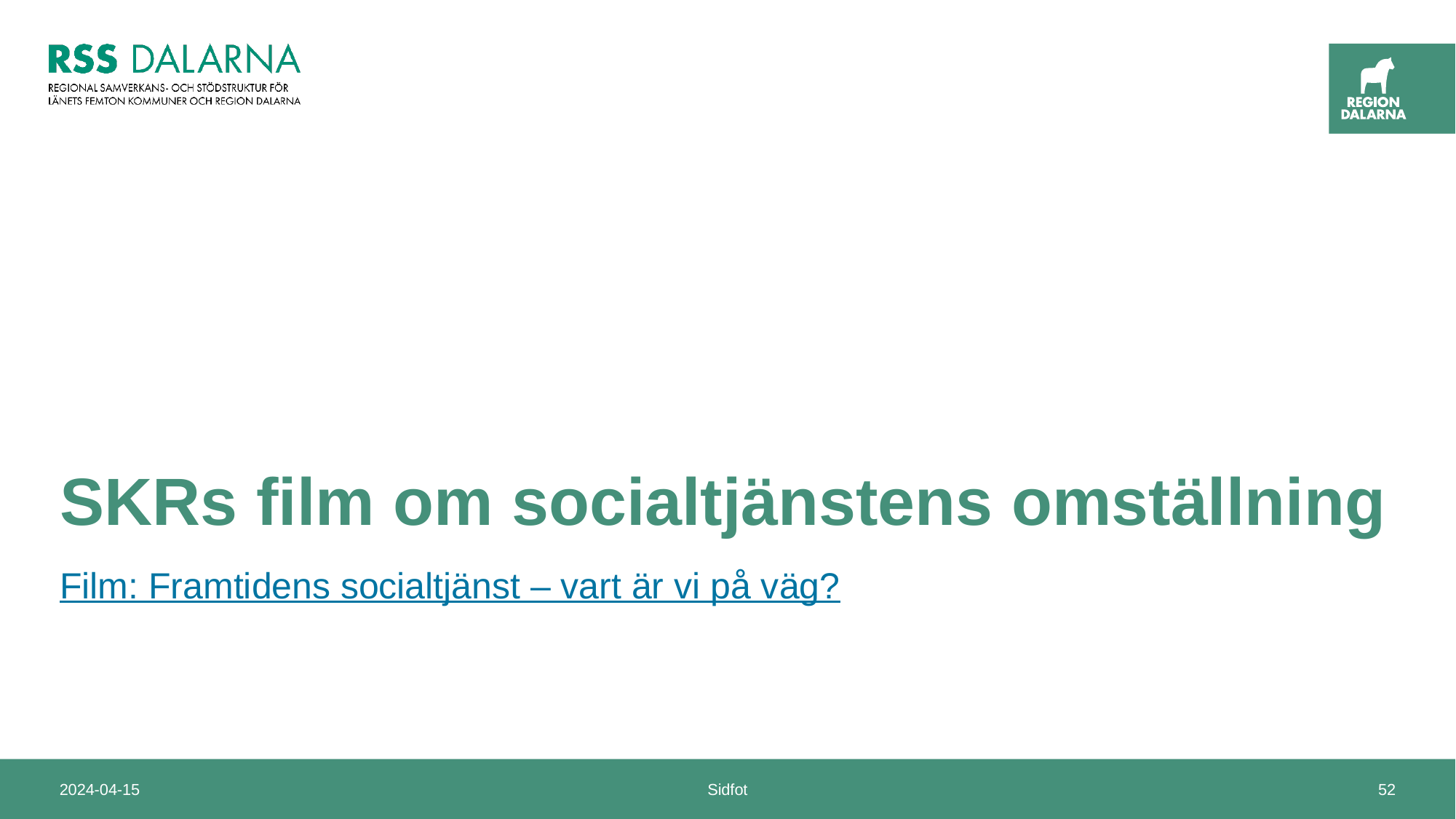

# SKRs film om socialtjänstens omställning
Film: Framtidens socialtjänst – vart är vi på väg?

2024-04-15
Sidfot
52